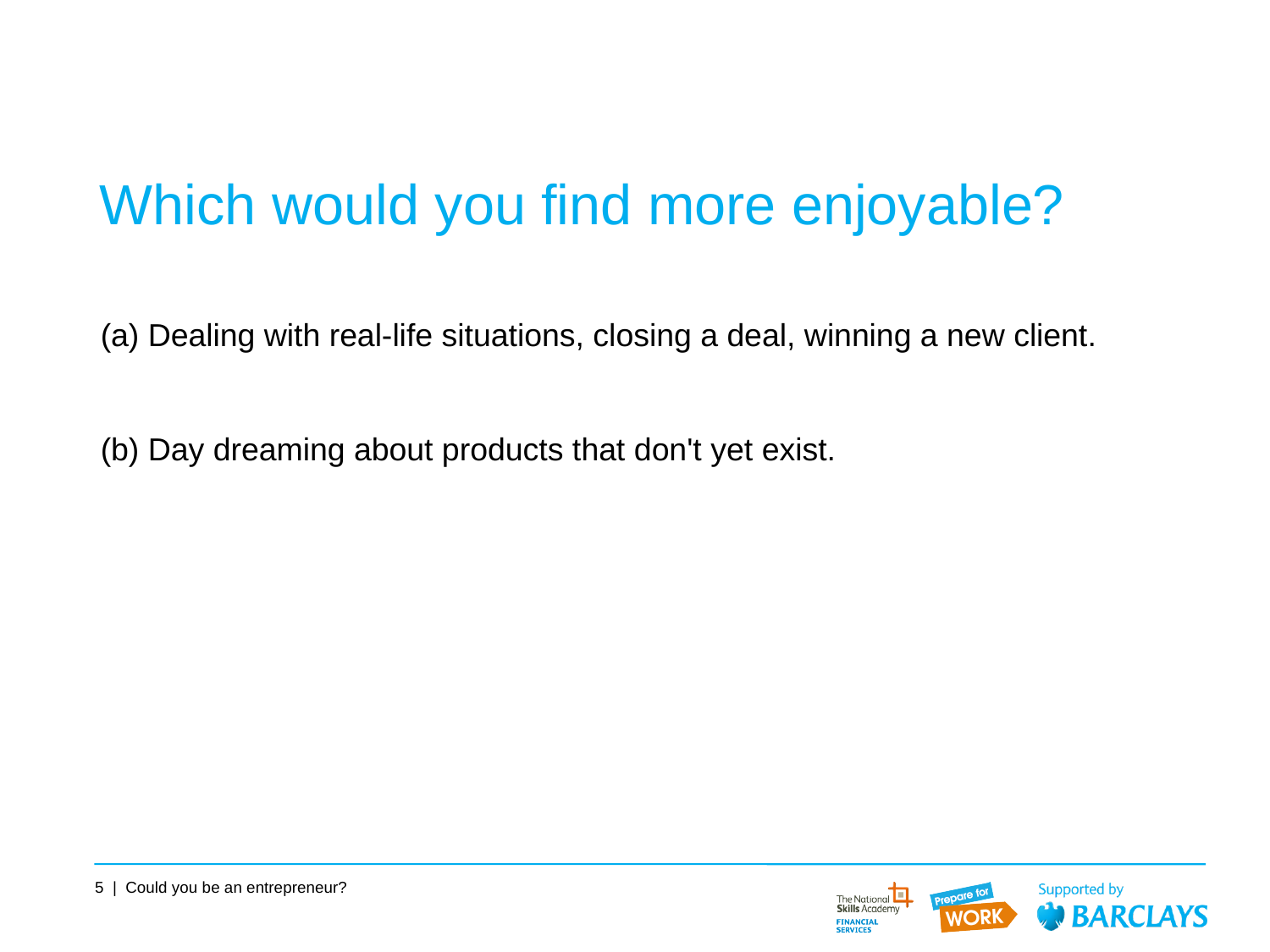

# Which would you find more enjoyable?

(a) Dealing with real-life situations, closing a deal, winning a new client.

(b) Day dreaming about products that don't yet exist.
5  |  Could you be an entrepreneur?